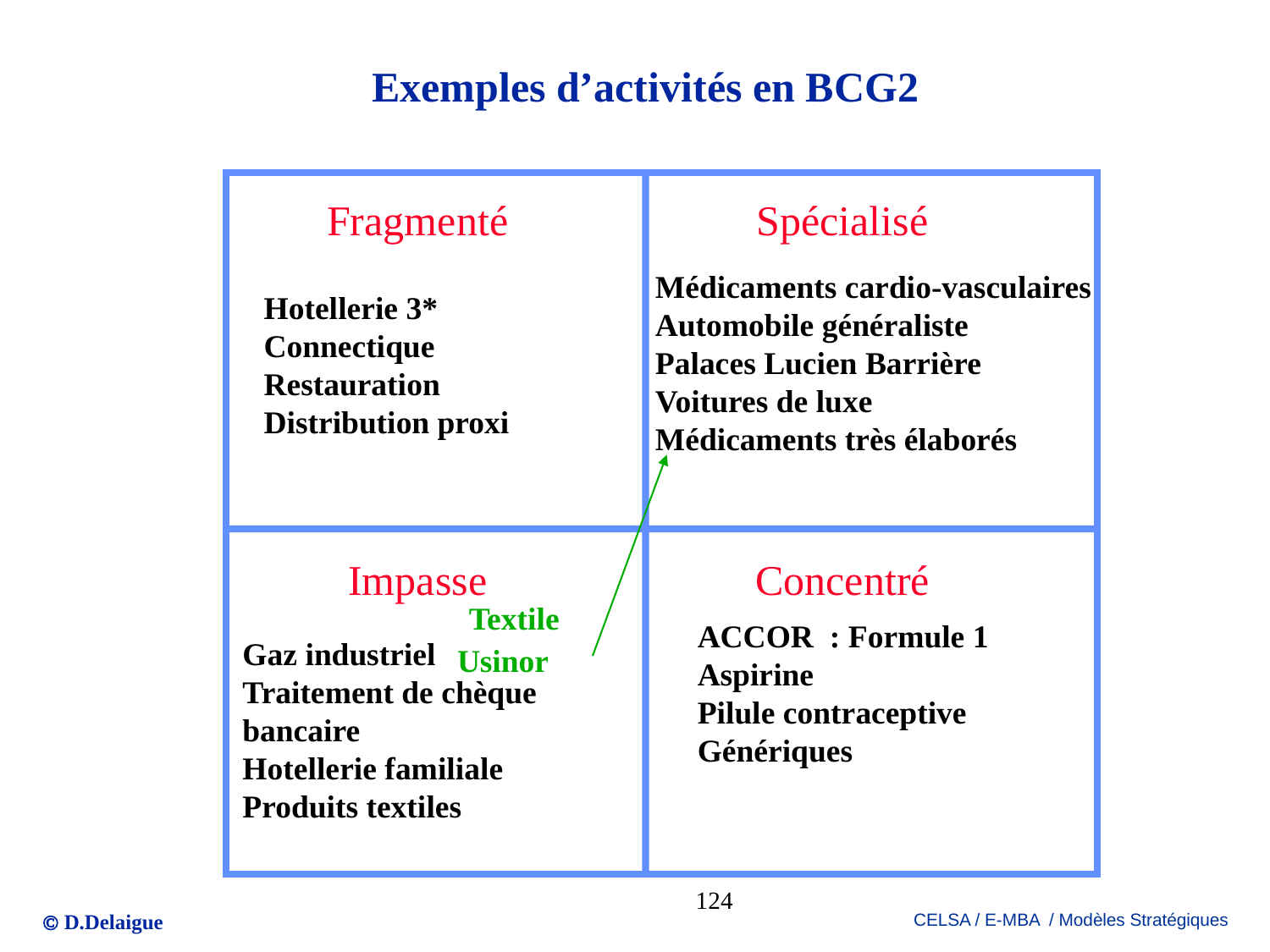

# Exemples d’activités en BCG2

Fragmenté
Spécialisé
Médicaments cardio-vasculaires
Automobile généraliste
Palaces Lucien Barrière
Voitures de luxe
Médicaments très élaborés
Hotellerie 3*
Connectique
Restauration
Distribution proxi

Impasse
Concentré
Textile
ACCOR  : Formule 1
Aspirine
Pilule contraceptive
Génériques
Gaz industriel
Traitement de chèque bancaire
Hotellerie familiale
Produits textiles
Usinor
124